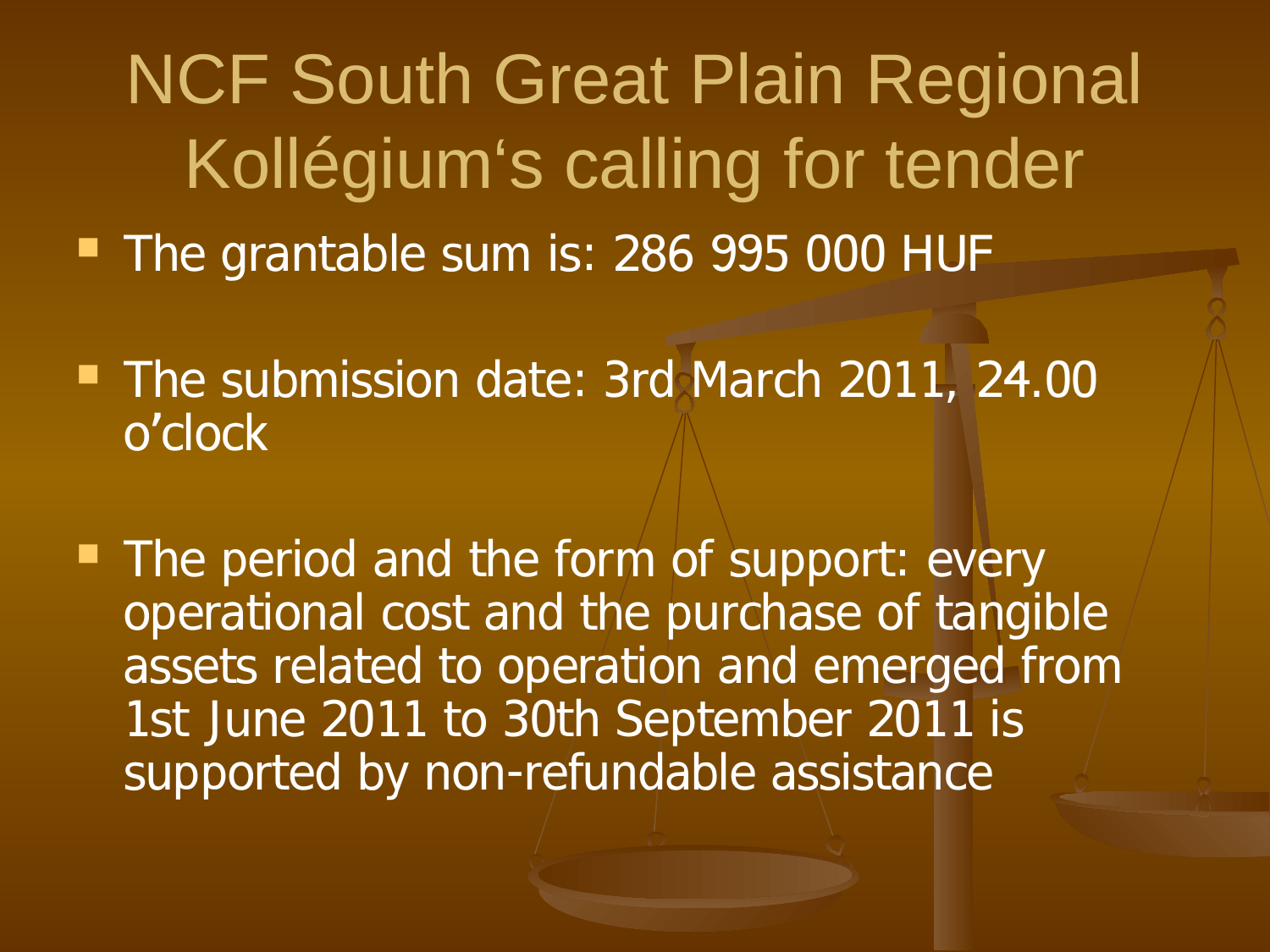

# NCF South Great Plain Regional Kollégium‘s calling for tender
The grantable sum is: 286 995 000 HUF

The submission date: 3rd March 2011, 24.00 o’clock

The period and the form of support: every operational cost and the purchase of tangible assets related to operation and emerged from 1st June 2011 to 30th September 2011 is supported by non-refundable assistance